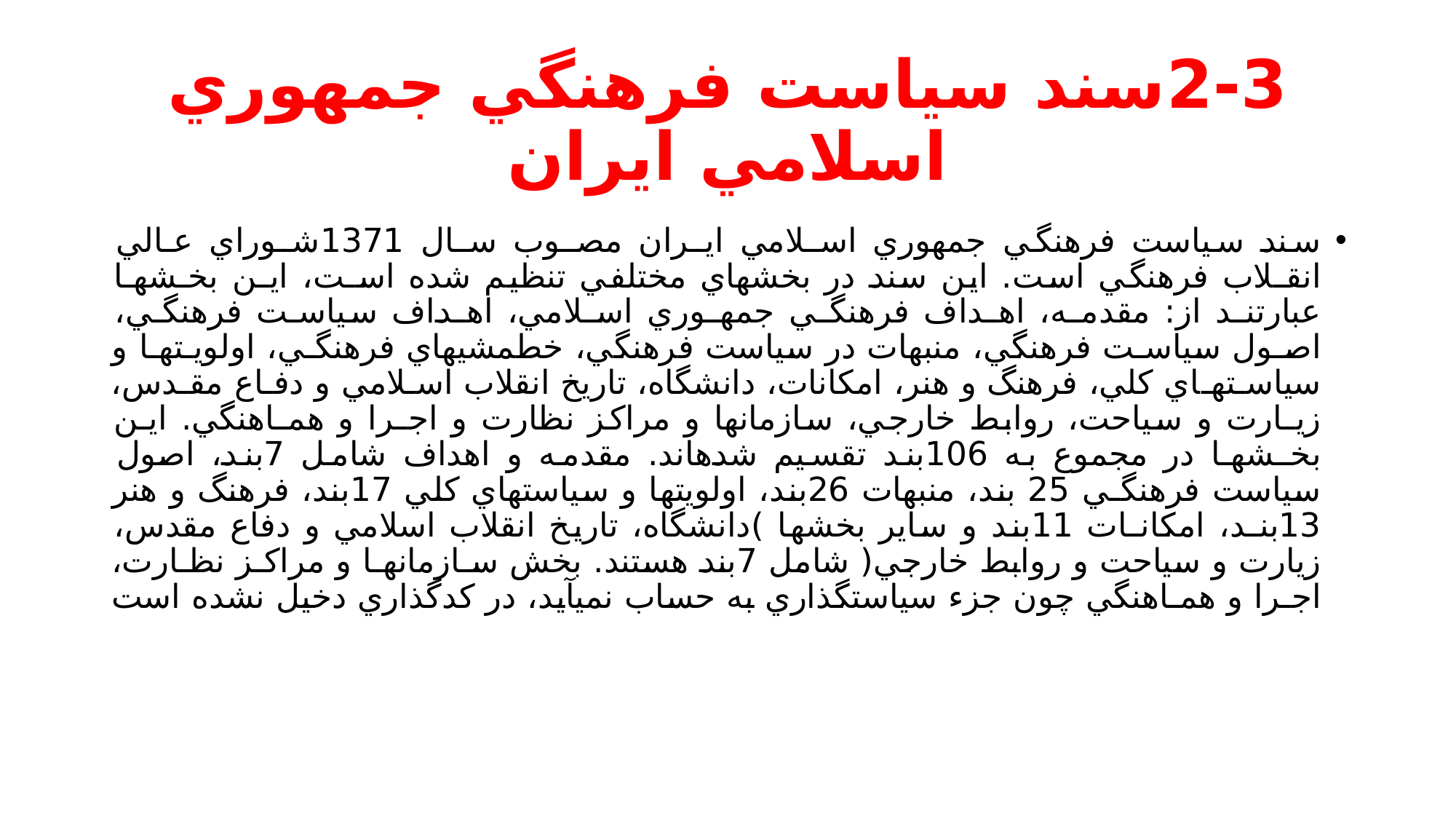

# 2-3سند سياست فرهنگي جمهوري اسلامي ايران
سند سياست فرهنگي جمهوري اسـلامي ايـران مصـوب سـال 1371شـوراي عـالي انقـلاب فرهنگي است. اين سند در بخشهاي مختلفي تنظيم شده اسـت، ايـن بخـشهـا عبارتنـد از: مقدمـه، اهـداف فرهنگـي جمهـوري اسـلامي، اهـداف سياسـت فرهنگـي، اصـول سياسـت فرهنگي، منبهات در سياست فرهنگي، خطمشيهاي فرهنگـي، اولويـتهـا و سياسـتهـاي كلي، فرهنگ و هنر، امكانات، دانشگاه، تاريخ انقلاب اسـلامي و دفـاع مقـدس، زيـارت و سياحت، روابط خارجي، سازمانها و مراكز نظارت و اجـرا و همـاهنگي. ايـن بخـشهـا در مجموع به 106بند تقسيم شدهاند. مقدمه و اهداف شامل 7بند، اصول سياست فرهنگـي 25 بند، منبهات 26بند، اولويتها و سياستهاي كلي 17بند، فرهنگ و هنر 13بنـد، امكانـات 11بند و ساير بخشها )دانشگاه، تاريخ انقلاب اسلامي و دفاع مقدس، زيارت و سياحت و روابط خارجي( شامل 7بند هستند. بخش سـازمانهـا و مراكـز نظـارت، اجـرا و همـاهنگي چون جزء سياستگذاري به حساب نميآيد، در كدگذاري دخيل نشده است